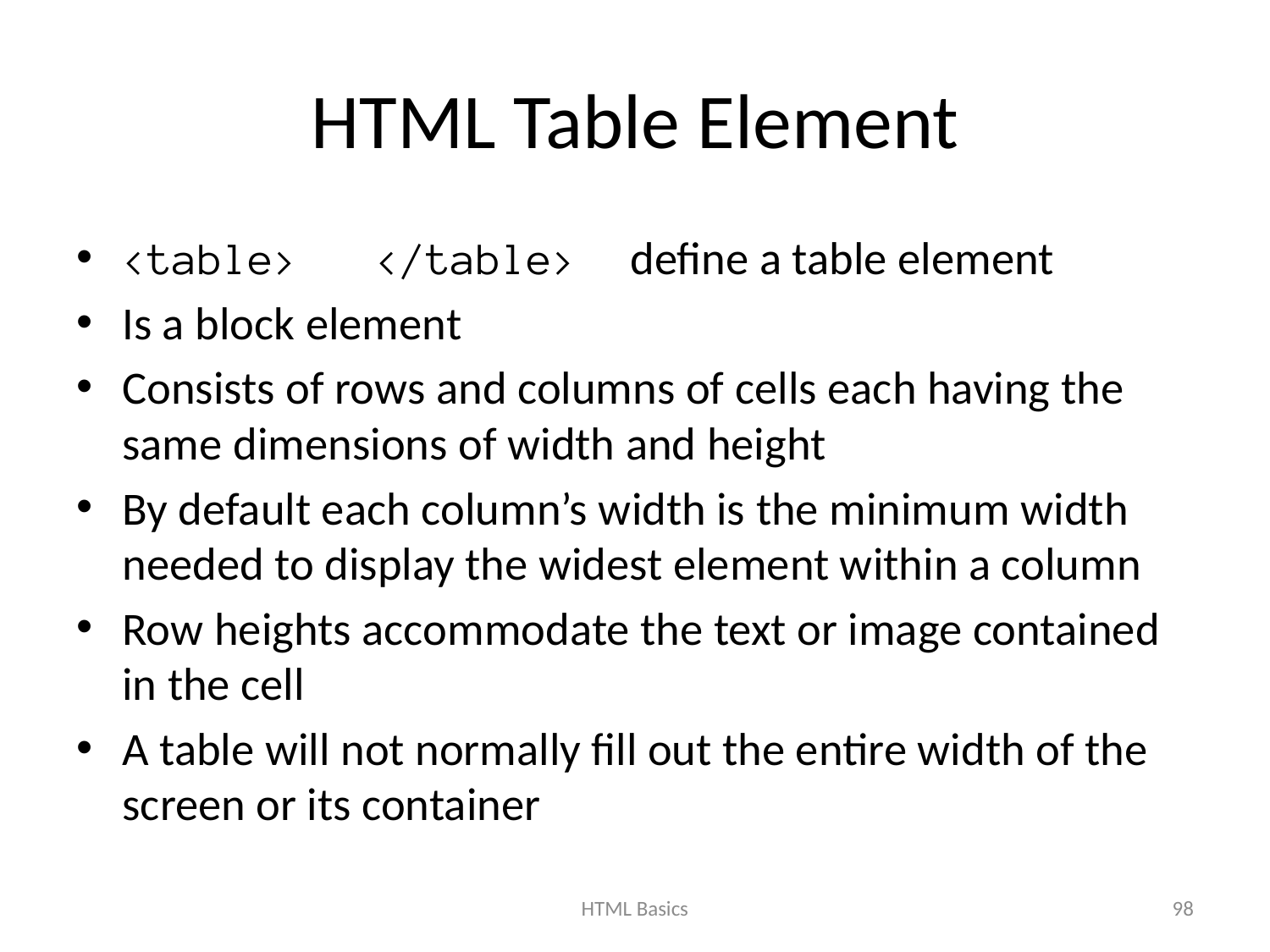

# HTML Table Element
<table>   </table>  define a table element
Is a block element
Consists of rows and columns of cells each having the same dimensions of width and height
By default each column’s width is the minimum width needed to display the widest element within a column
Row heights accommodate the text or image contained in the cell
A table will not normally fill out the entire width of the screen or its container
HTML Basics
98